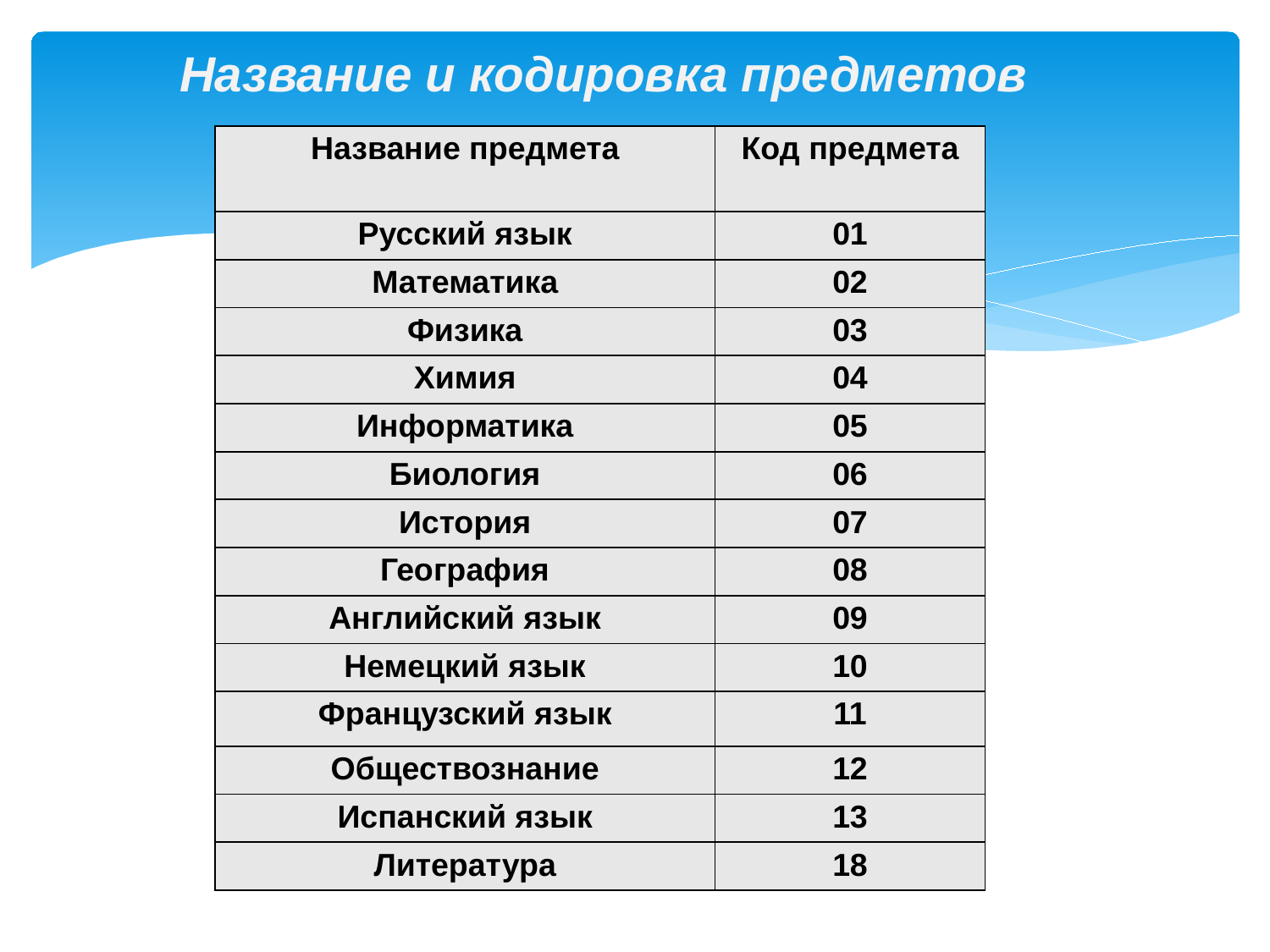

Название и кодировка предметов
| Название предмета | Код предмета |
| --- | --- |
| Русский язык | 01 |
| Математика | 02 |
| Физика | 03 |
| Химия | 04 |
| Информатика | 05 |
| Биология | 06 |
| История | 07 |
| География | 08 |
| Английский язык | 09 |
| Немецкий язык | 10 |
| Французский язык | 11 |
| Обществознание | 12 |
| Испанский язык | 13 |
| Литература | 18 |